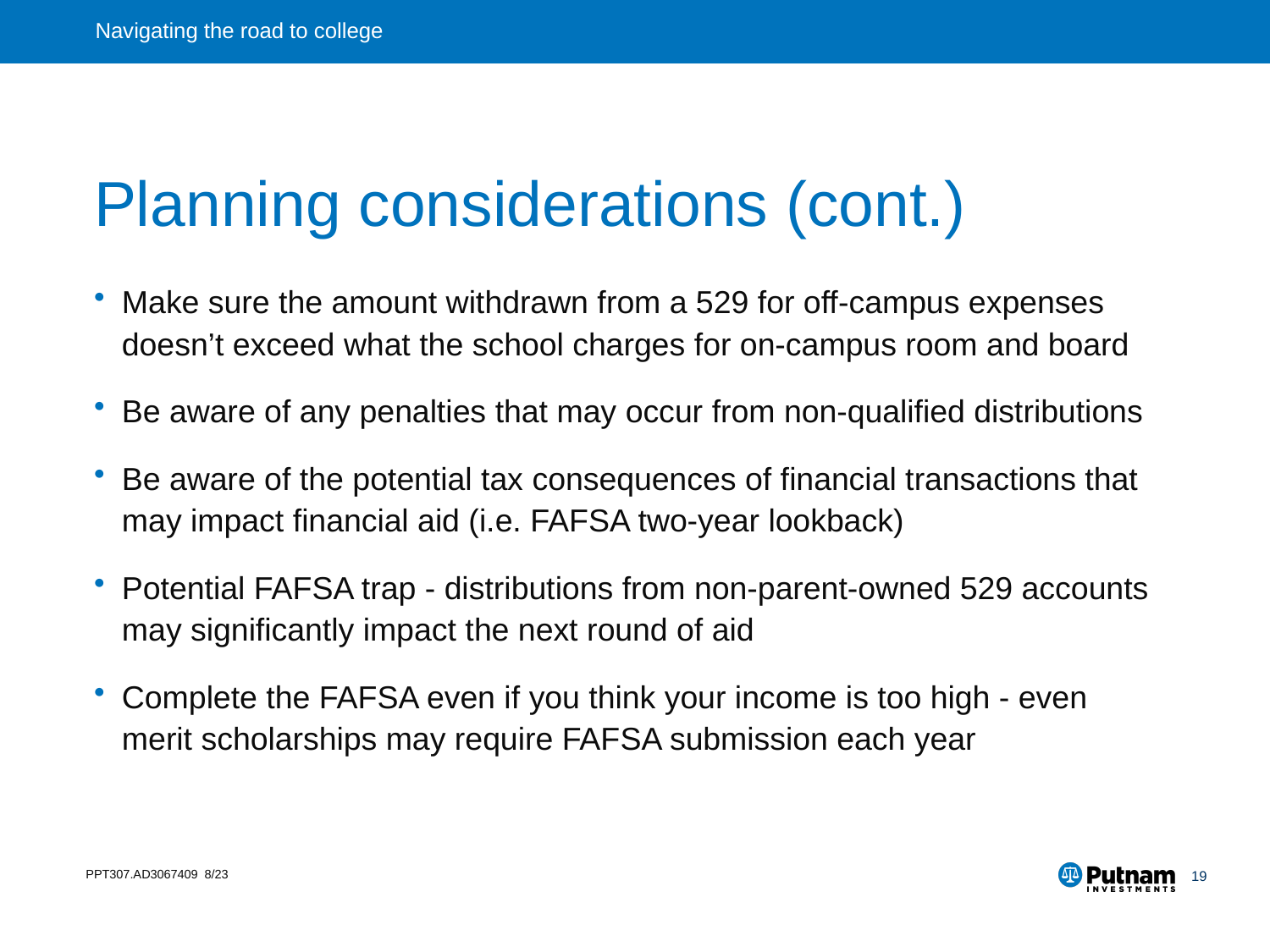

# Planning considerations (cont.)
Make sure the amount withdrawn from a 529 for off-campus expenses doesn’t exceed what the school charges for on-campus room and board
Be aware of any penalties that may occur from non-qualified distributions
Be aware of the potential tax consequences of financial transactions that may impact financial aid (i.e. FAFSA two-year lookback)
Potential FAFSA trap - distributions from non-parent-owned 529 accounts may significantly impact the next round of aid
Complete the FAFSA even if you think your income is too high - even merit scholarships may require FAFSA submission each year